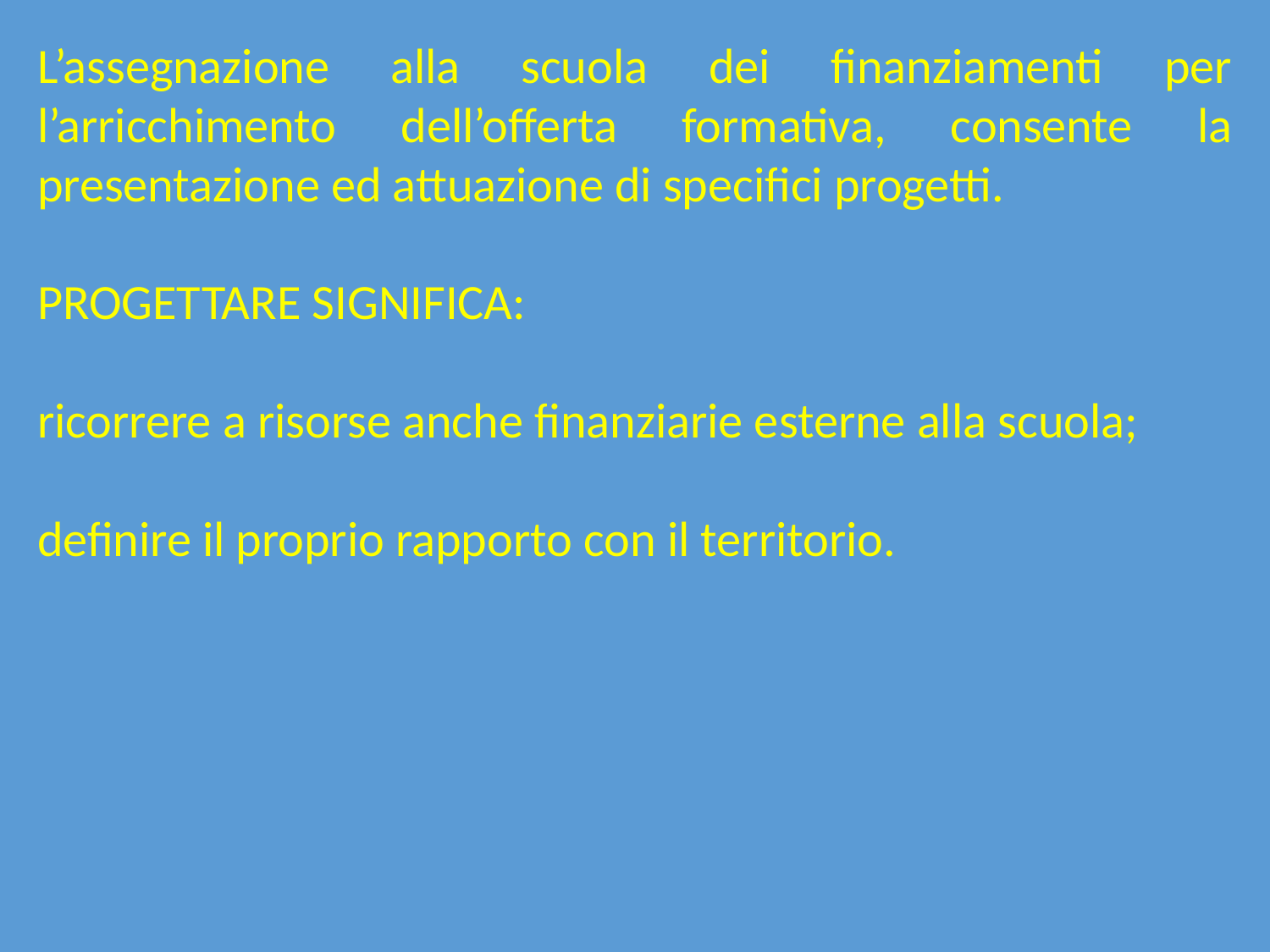

L’assegnazione alla scuola dei finanziamenti per l’arricchimento dell’offerta formativa, consente la presentazione ed attuazione di specifici progetti.

PROGETTARE SIGNIFICA:

ricorrere a risorse anche finanziarie esterne alla scuola;

definire il proprio rapporto con il territorio.